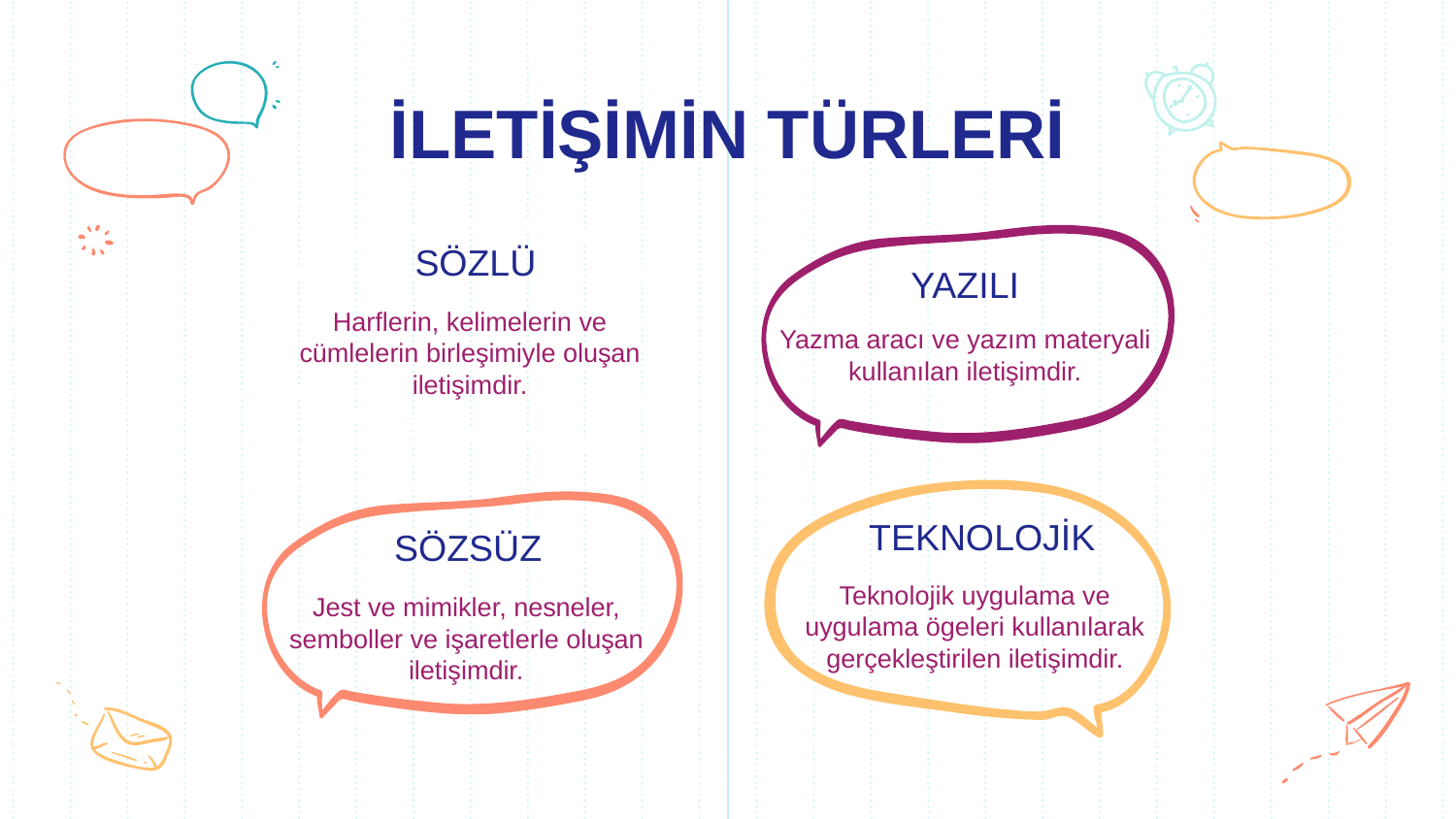

# İLETİŞİMİN TÜRLERİ

SÖZLÜ

YAZILI
Harflerin, kelimelerin ve cümlelerin birleşimiyle oluşan iletişimdir.
Yazma aracı ve yazım materyali kullanılan iletişimdir.

TEKNOLOJİK
SÖZSÜZ
Teknolojik uygulama ve uygulama ögeleri kullanılarak gerçekleştirilen iletişimdir.
Jest ve mimikler, nesneler, semboller ve işaretlerle oluşan iletişimdir.